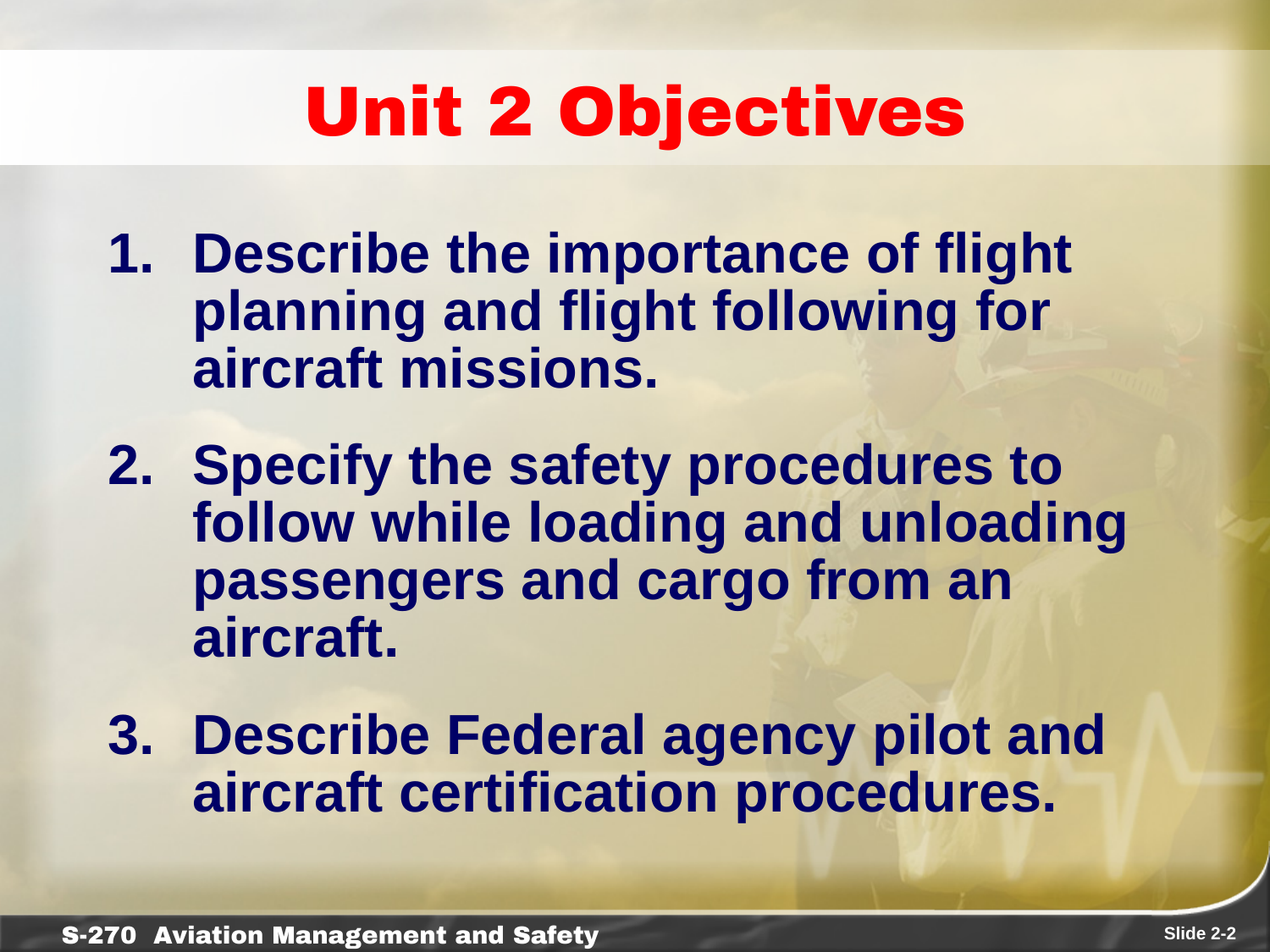

# Unit 2 Objectives
Describe the importance of flight planning and flight following for aircraft missions.
Specify the safety procedures to follow while loading and unloading passengers and cargo from an aircraft.
Describe Federal agency pilot and aircraft certification procedures.
S-270  Aviation Management and Safety